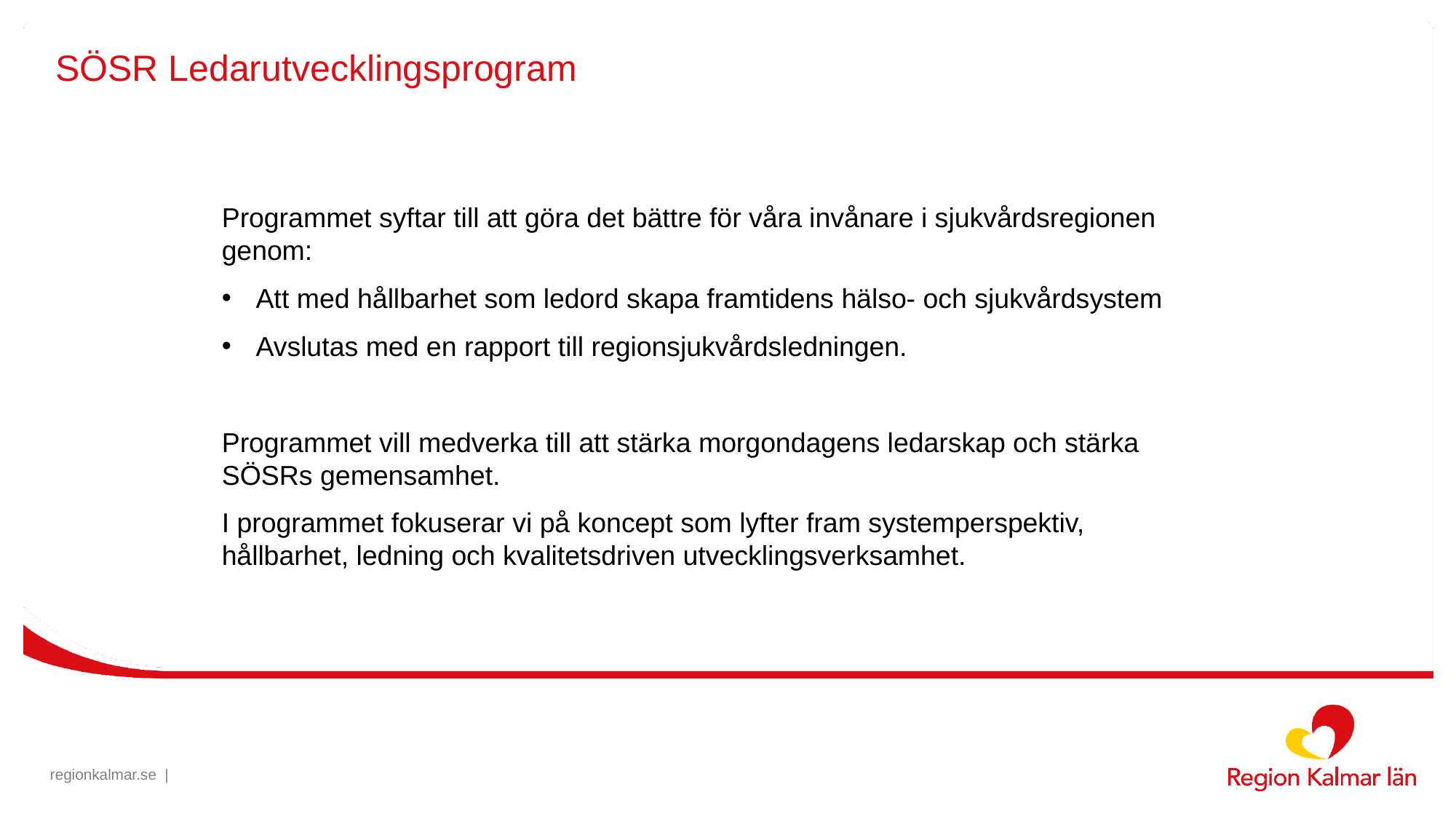

# SÖSR Ledarutvecklingsprogram
Programmet syftar till att göra det bättre för våra invånare i sjukvårdsregionen genom:
Att med hållbarhet som ledord skapa framtidens hälso- och sjukvårdsystem
Avslutas med en rapport till regionsjukvårdsledningen.

Programmet vill medverka till att stärka morgondagens ledarskap och stärka SÖSRs gemensamhet.
I programmet fokuserar vi på koncept som lyfter fram systemperspektiv, hållbarhet, ledning och kvalitetsdriven utvecklingsverksamhet.